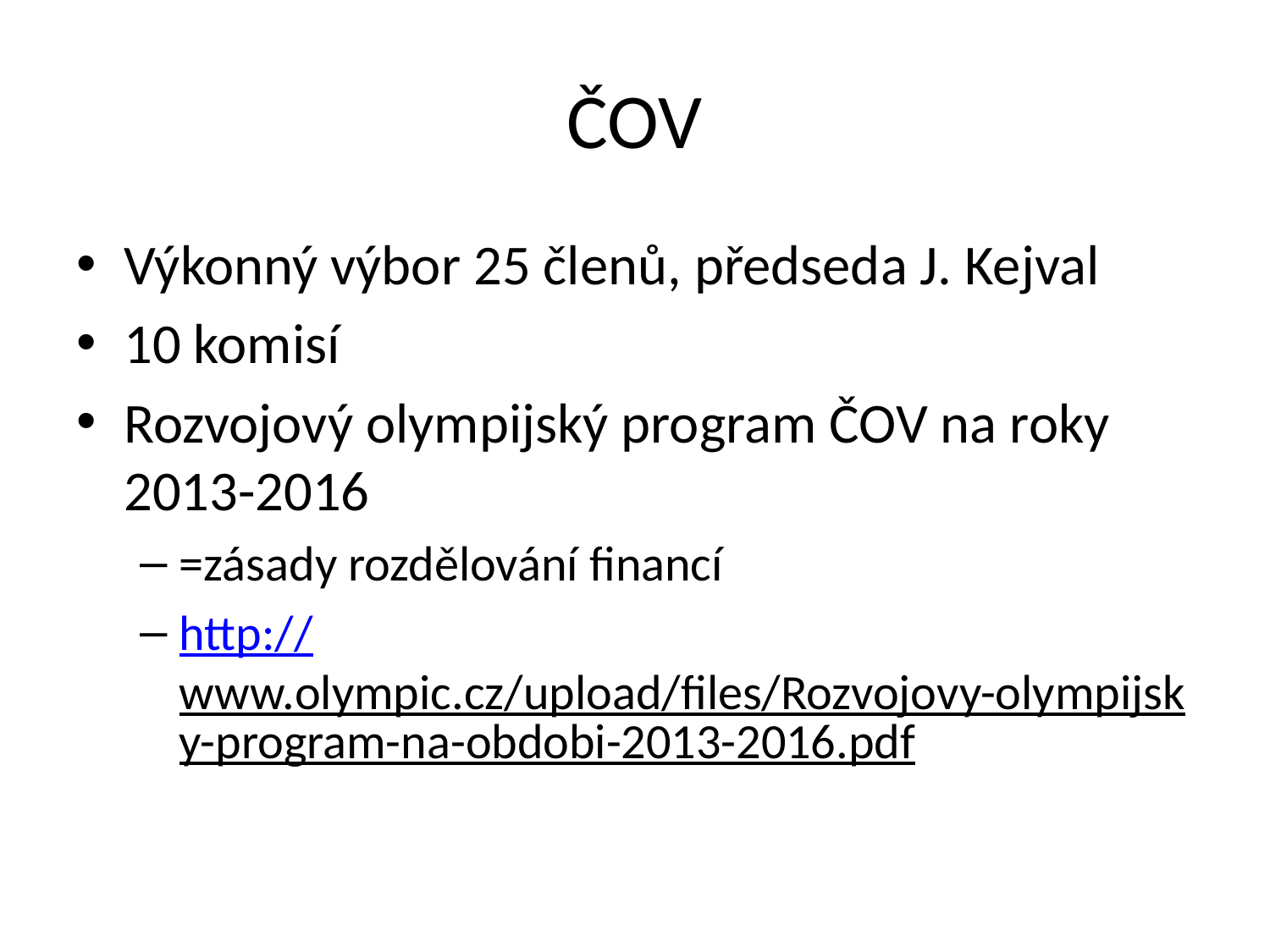

# ČOV
Výkonný výbor 25 členů, předseda J. Kejval
10 komisí
Rozvojový olympijský program ČOV na roky 2013-2016
=zásady rozdělování financí
http://www.olympic.cz/upload/files/Rozvojovy-olympijsky-program-na-obdobi-2013-2016.pdf